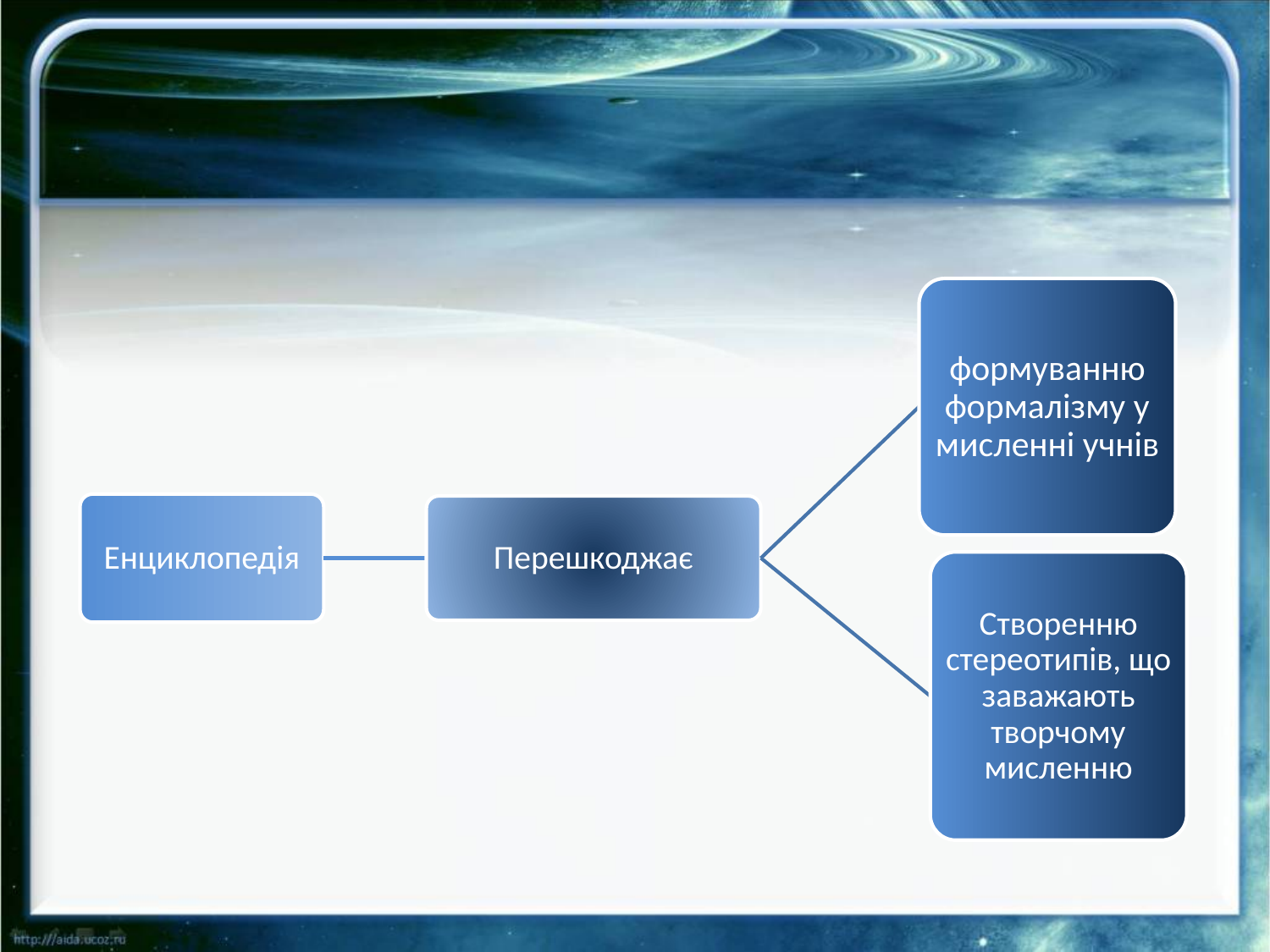

формуванню формалізму у мисленні учнів

Енциклопедія
Перешкоджає
Створенню стереотипів, що заважають творчому мисленню